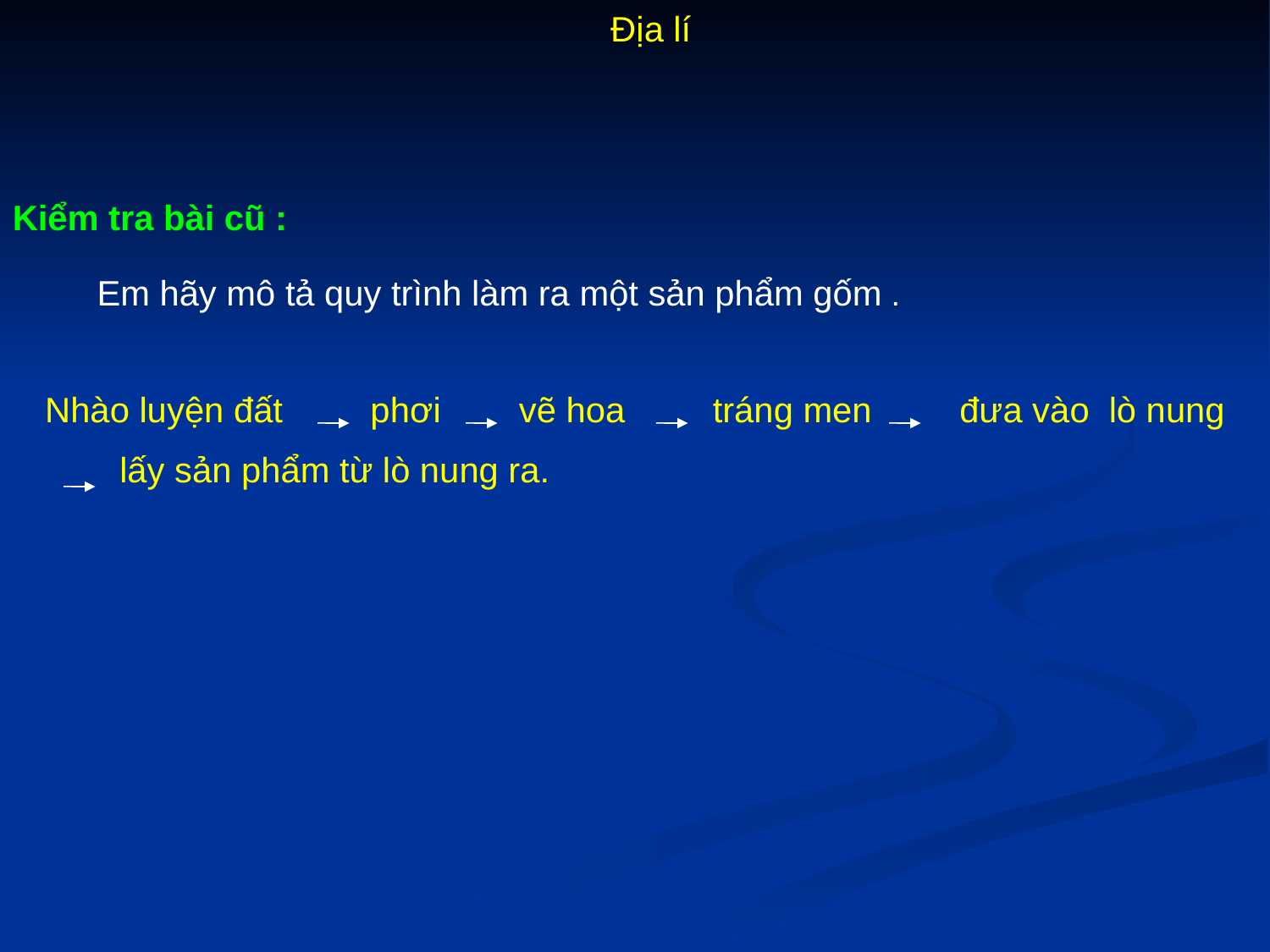

Địa lí
Kiểm tra bài cũ :
Em hãy mô tả quy trình làm ra một sản phẩm gốm .
Nhào luyện đất         phơi        vẽ hoa         tráng men         đưa vào  lò nung
           lấy sản phẩm từ lò nung ra.